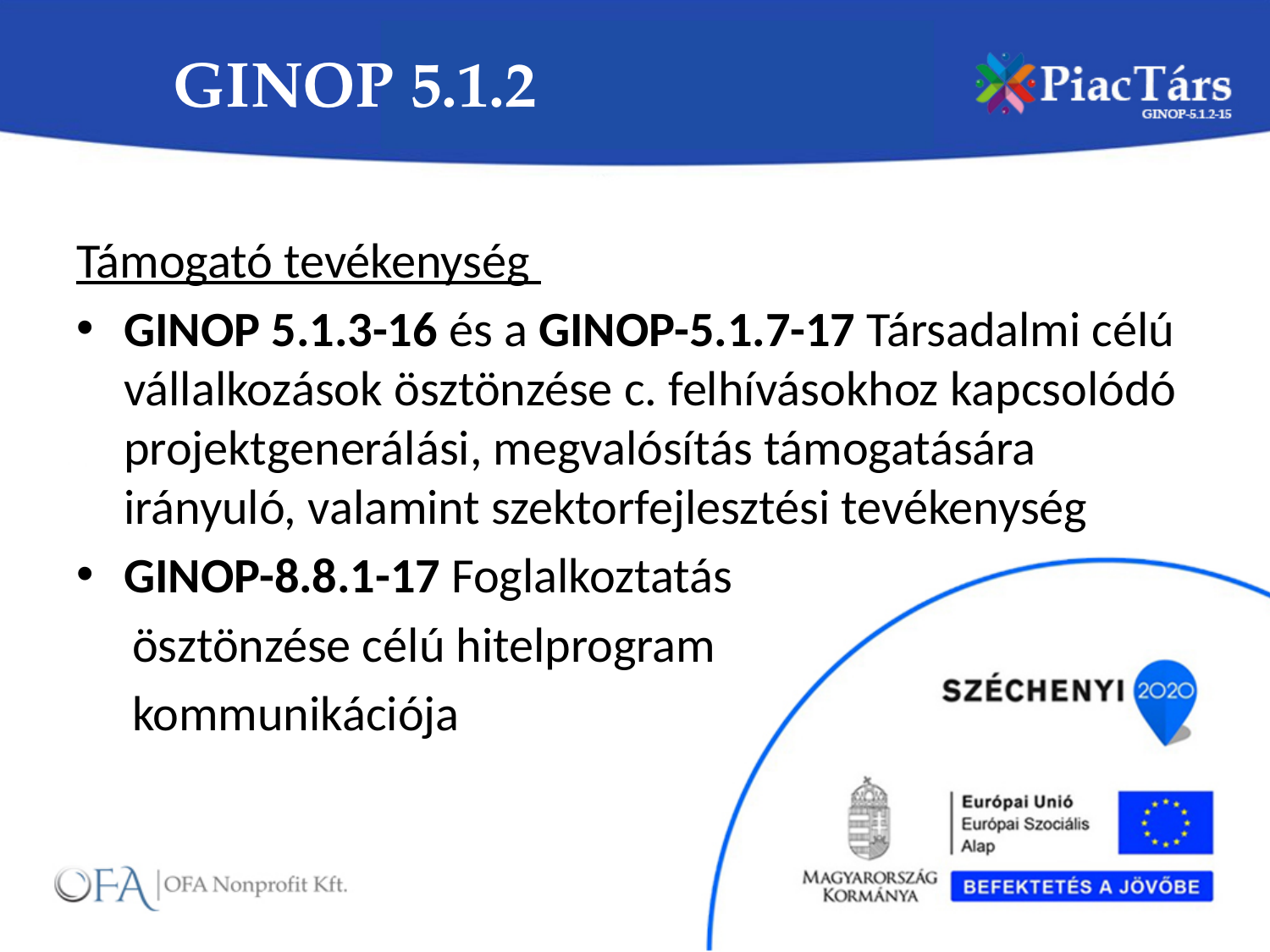

# GINOP 5.1.2
Támogató tevékenység
GINOP 5.1.3-16 és a GINOP-5.1.7-17 Társadalmi célú vállalkozások ösztönzése c. felhívásokhoz kapcsolódó projektgenerálási, megvalósítás támogatására irányuló, valamint szektorfejlesztési tevékenység
GINOP-8.8.1-17 Foglalkoztatás
     ösztönzése célú hitelprogram
     kommunikációja